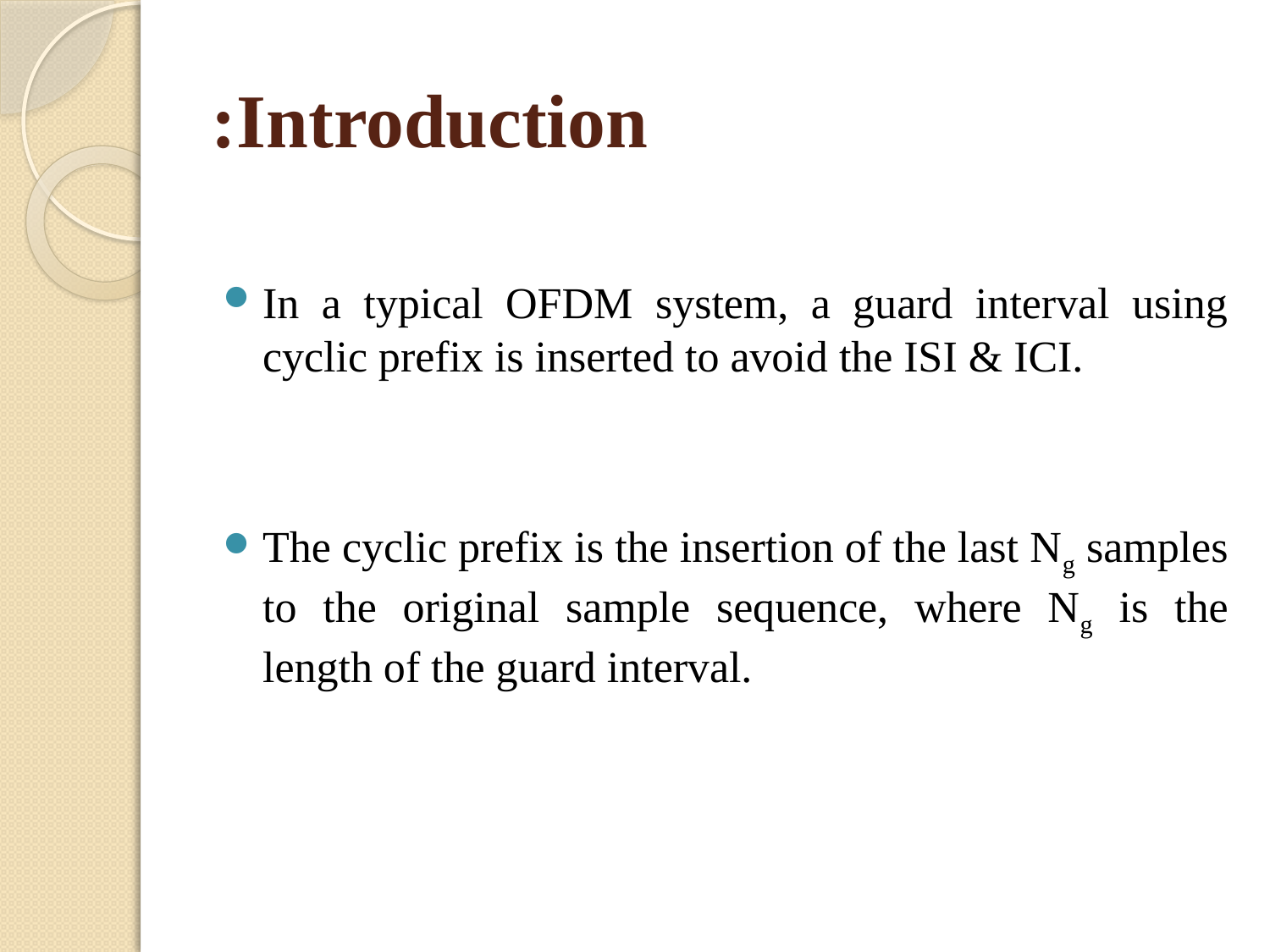

# Introduction:

In a typical OFDM system, a guard interval using cyclic prefix is inserted to avoid the ISI & ICI.

The cyclic prefix is the insertion of the last Ng samples to the original sample sequence, where Ng is the length of the guard interval.